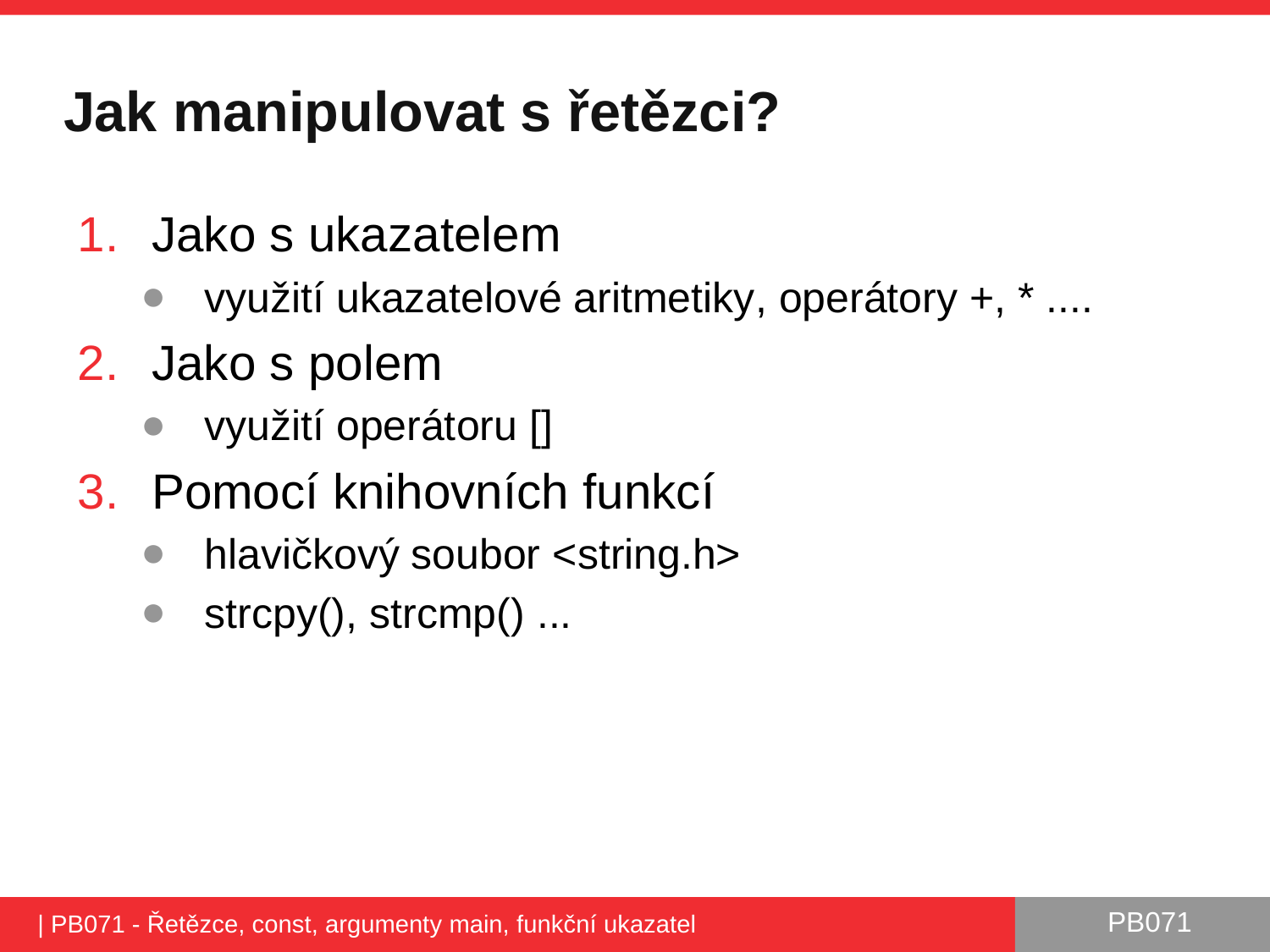

# Jak manipulovat s řetězci?
Jako s ukazatelem
využití ukazatelové aritmetiky, operátory +, * ....
Jako s polem
využití operátoru []
Pomocí knihovních funkcí
hlavičkový soubor <string.h>
strcpy(), strcmp() ...

| PB071 - Řetězce, const, argumenty main, funkční ukazatel